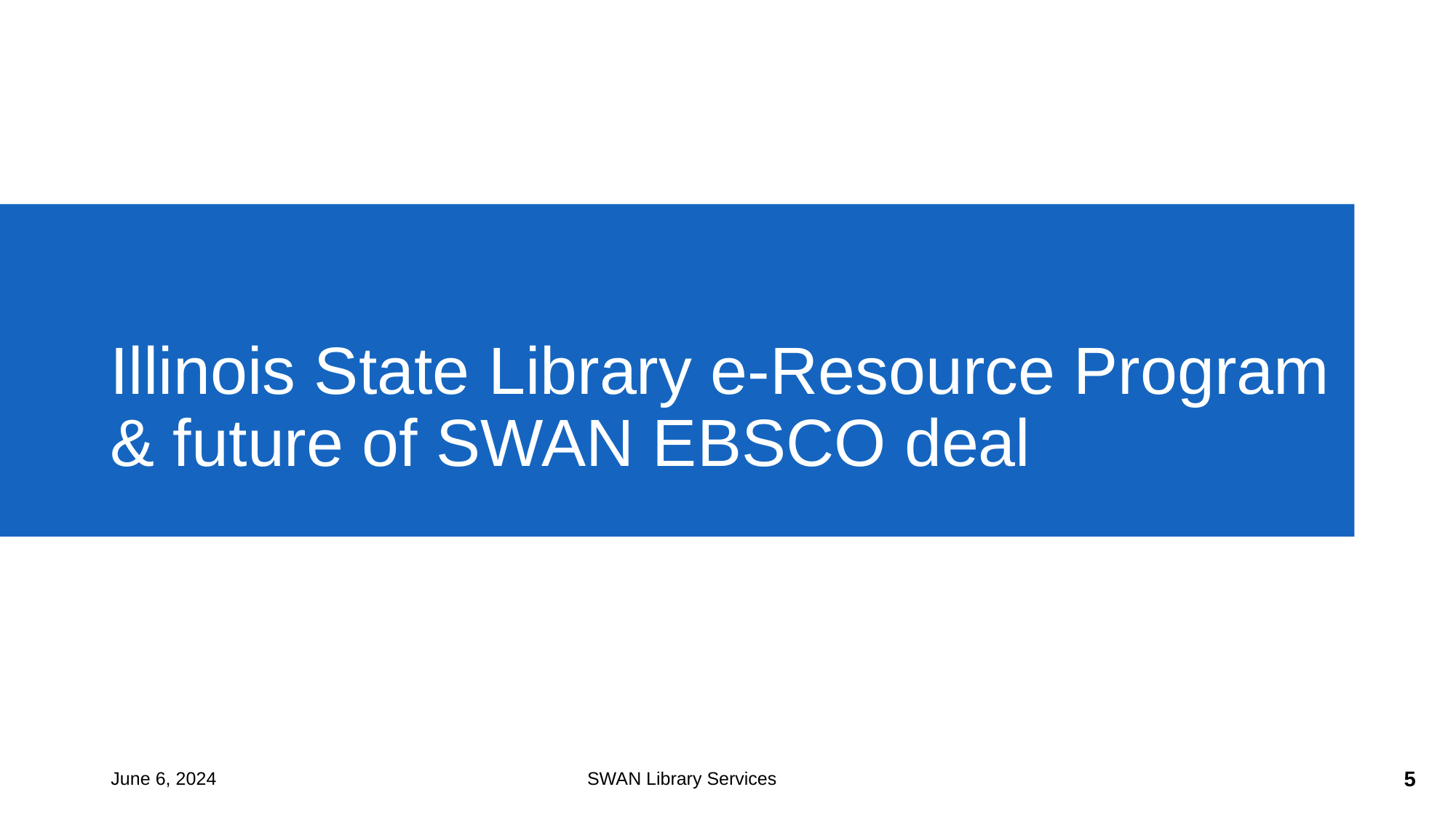

# Illinois State Library e-Resource Program & future of SWAN EBSCO deal

June 6, 2024
5
SWAN Library Services